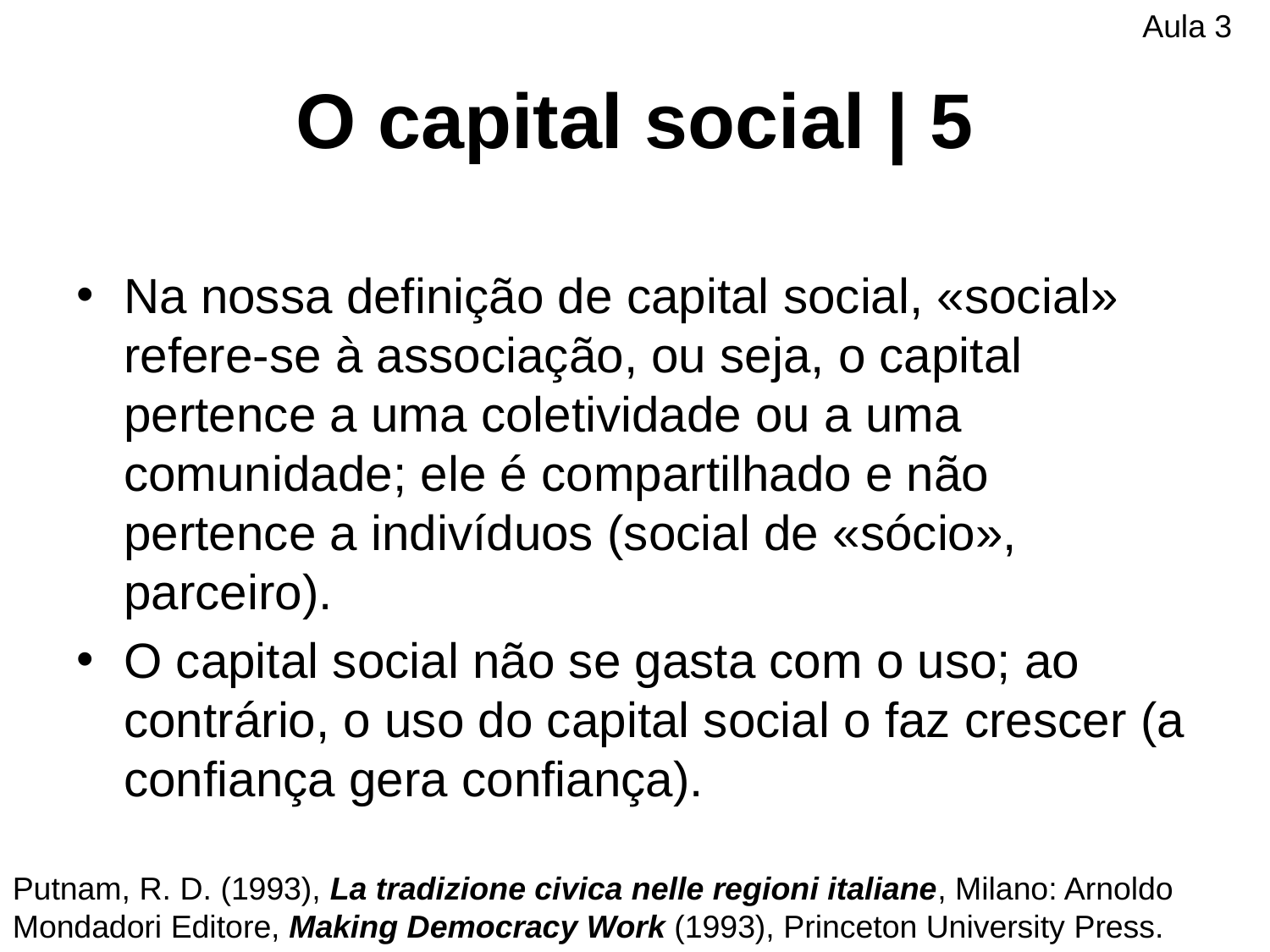

Aula 3
# O capital social | 5
Na nossa definição de capital social, «social» refere-se à associação, ou seja, o capital pertence a uma coletividade ou a uma comunidade; ele é compartilhado e não pertence a indivíduos (social de «sócio», parceiro).
O capital social não se gasta com o uso; ao contrário, o uso do capital social o faz crescer (a confiança gera confiança).
Putnam, R. D. (1993), La tradizione civica nelle regioni italiane, Milano: Arnoldo Mondadori Editore, Making Democracy Work (1993), Princeton University Press.